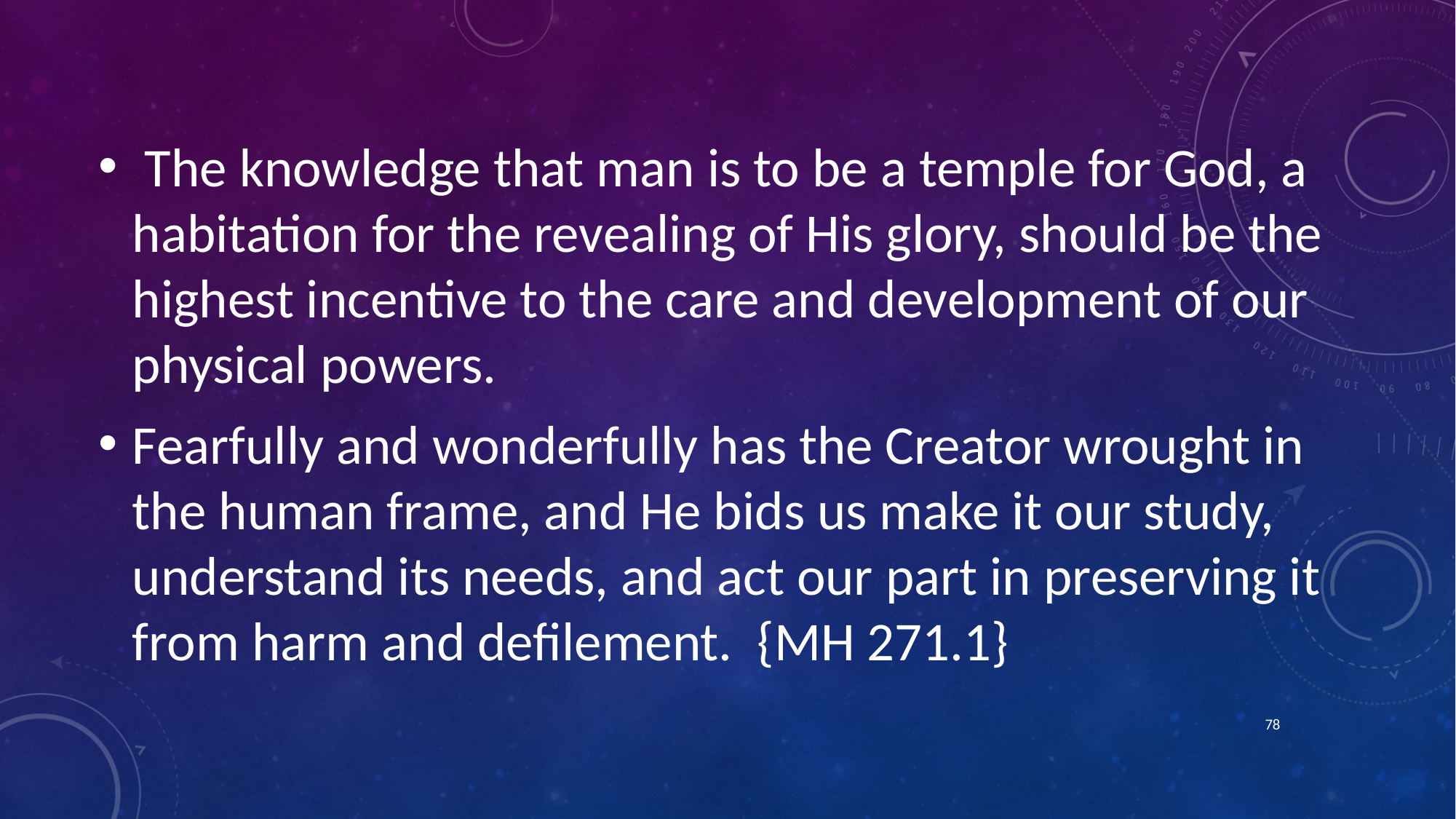

The knowledge that man is to be a temple for God, a habitation for the revealing of His glory, should be the highest incentive to the care and development of our physical powers.
Fearfully and wonderfully has the Creator wrought in the human frame, and He bids us make it our study, understand its needs, and act our part in preserving it from harm and defilement.  {MH 271.1}
78